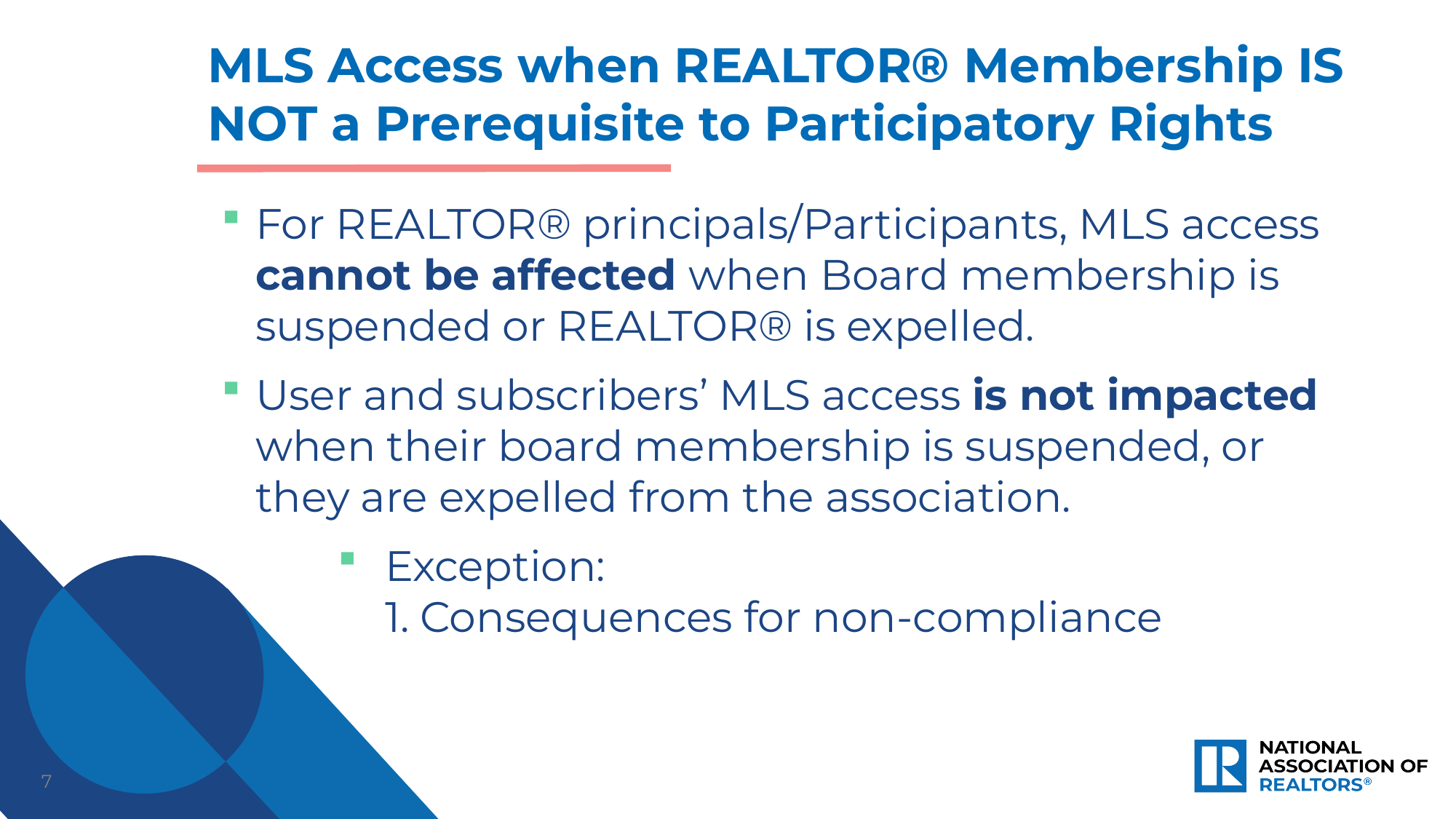

MLS Access when REALTOR® Membership IS NOT a Prerequisite to Participatory Rights

S”
For REALTOR® principals/Participants, MLS access  cannot be affected when Board membership is suspended or REALTOR® is expelled.

User and subscribers’ MLS access is not impacted when their board membership is suspended, or they are expelled from the association.

Exception:
1. Consequences for non-compliance